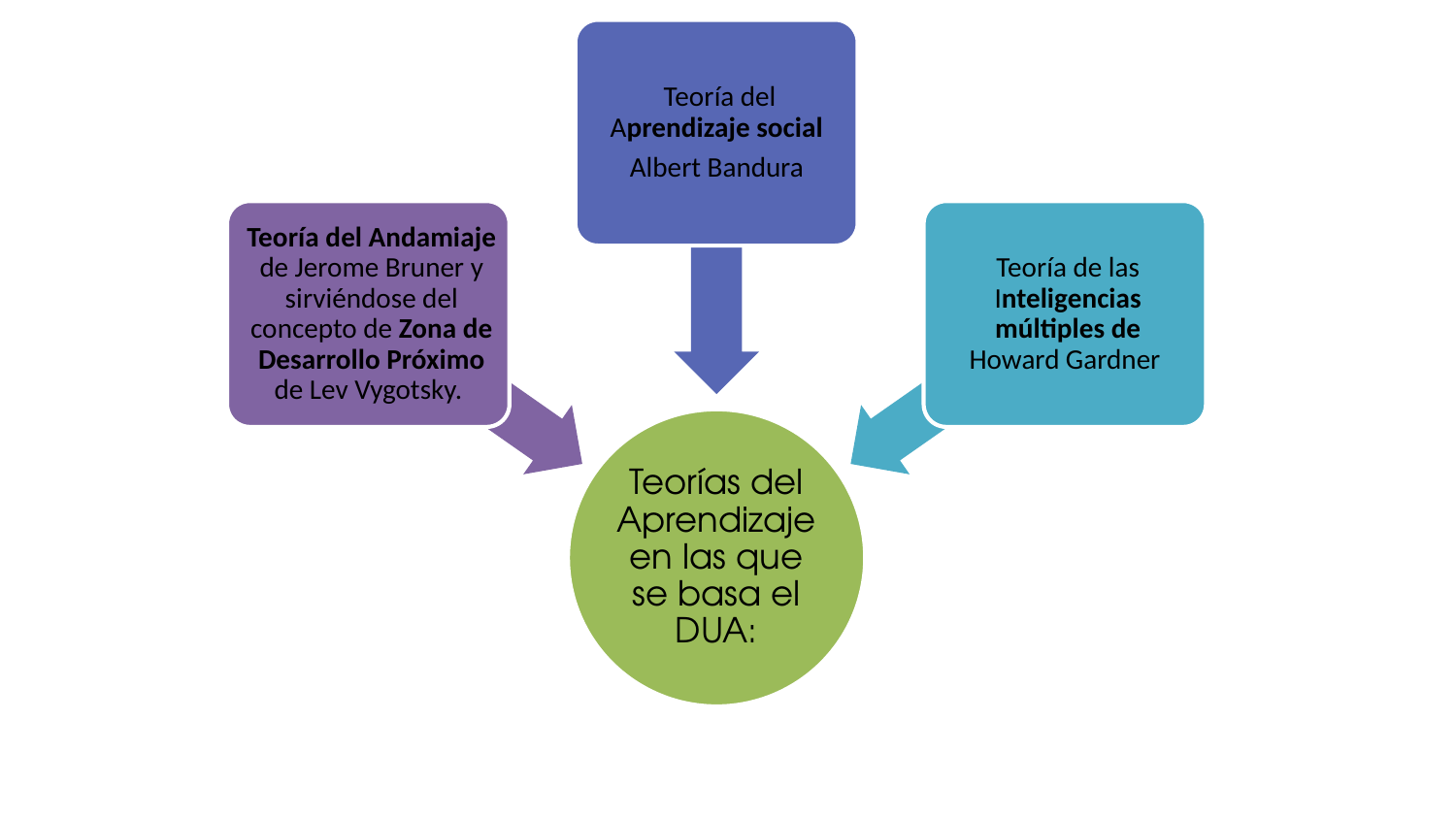

Teorías del Aprendizaje en las que se basa el DUA:
Teoría del Andamiaje de Jerome Bruner y sirviéndose del concepto de Zona de Desarrollo Próximo de Lev Vygotsky.
Teoría del Aprendizaje social
Albert Bandura
Teoría de las Inteligencias múltiples de Howard Gardner